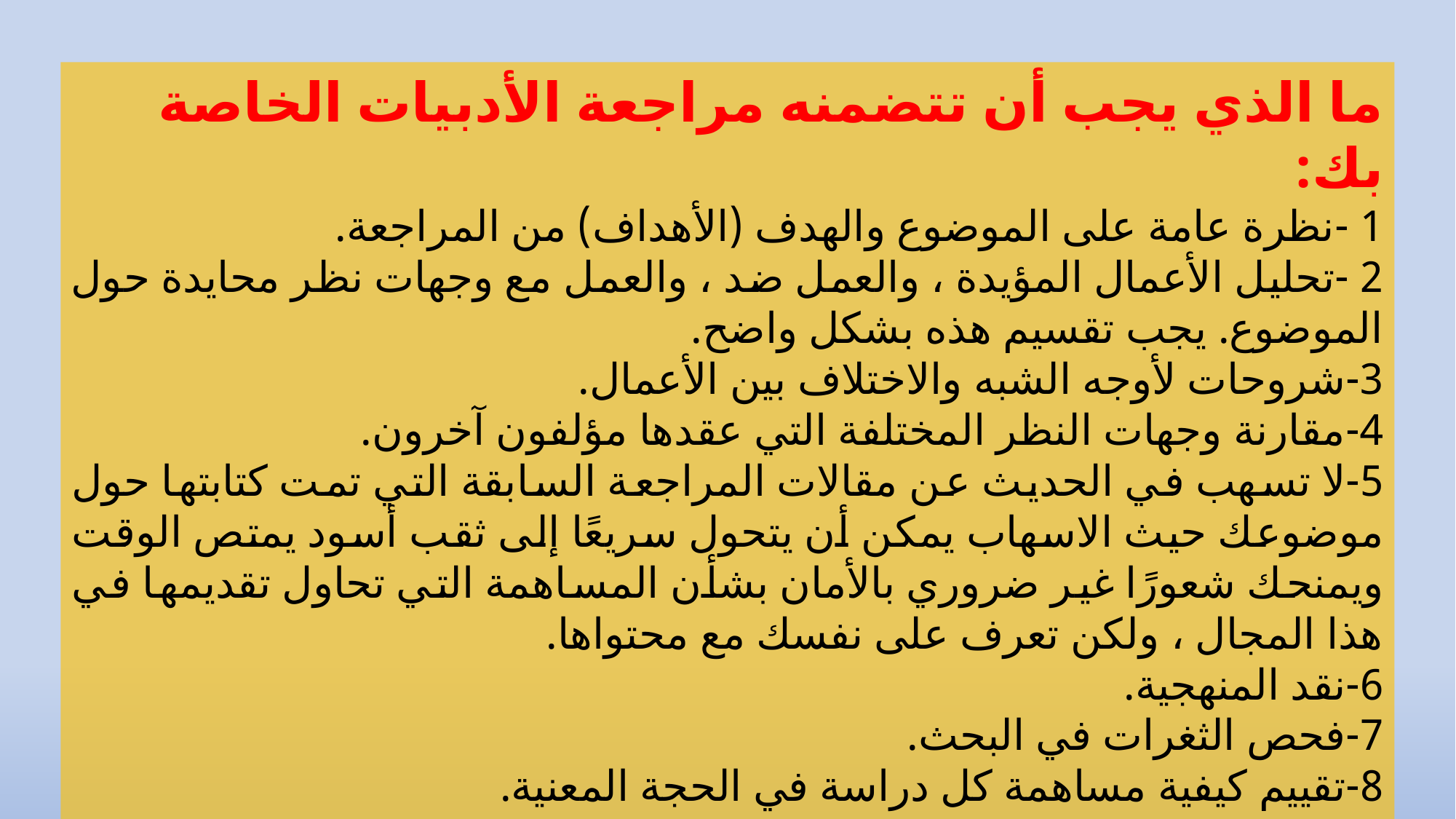

ما الذي يجب أن تتضمنه مراجعة الأدبيات الخاصة بك:
1 -	نظرة عامة على الموضوع والهدف (الأهداف) من المراجعة.
2 -	تحليل الأعمال المؤيدة ، والعمل ضد ، والعمل مع وجهات نظر محايدة حول الموضوع. يجب تقسيم هذه بشكل واضح.
3-	شروحات لأوجه الشبه والاختلاف بين الأعمال.
4-	مقارنة وجهات النظر المختلفة التي عقدها مؤلفون آخرون.
5-	لا تسهب في الحديث عن مقالات المراجعة السابقة التي تمت كتابتها حول موضوعك حيث الاسهاب يمكن أن يتحول سريعًا إلى ثقب أسود يمتص الوقت ويمنحك شعورًا غير ضروري بالأمان بشأن المساهمة التي تحاول تقديمها في هذا المجال ، ولكن تعرف على نفسك مع محتواها.
6-	نقد المنهجية.
7-	فحص الثغرات في البحث.
8-	تقييم كيفية مساهمة كل دراسة في الحجة المعنية.
9- لا تدفن القراء بالتفصيل